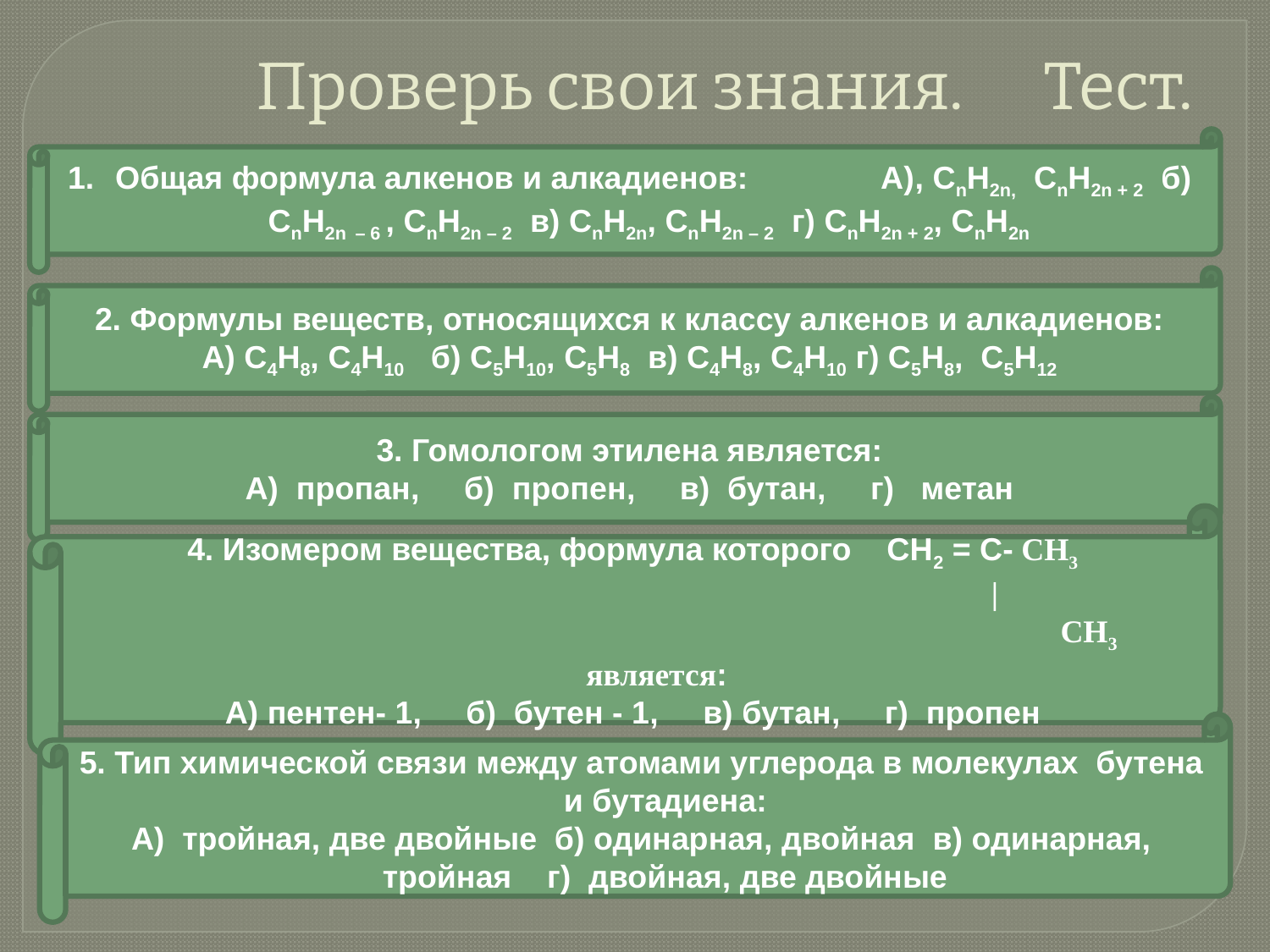

# Проверь свои знания.      Тест.
Общая формула алкенов и алкадиенов:               А), CnH2n,  CnH2n + 2  б) CnH2n – 6 , CnH2n – 2  в) CnH2n, CnH2n – 2  г) CnH2n + 2, CnH2n
2. Формулы веществ, относящихся к классу алкенов и алкадиенов:
А) С4Н8, С4Н10   б) С5Н10, С5Н8  в) С4Н8, С4Н10 г) С5Н8,  С5Н12
3. Гомологом этилена является:
А)  пропан,     б)  пропен,     в)  бутан,     г)   метан
4. Изомером вещества, формула которого    СН2 = С- СН3
                                                                                          |
                                                                                                                  СН3  является:
А) пентен- 1,     б)  бутен - 1,     в) бутан,     г)  пропен
5. Тип химической связи между атомами углерода в молекулах  бутена и бутадиена:
А)  тройная, две двойные  б) одинарная, двойная  в) одинарная, тройная    г)  двойная, две двойные